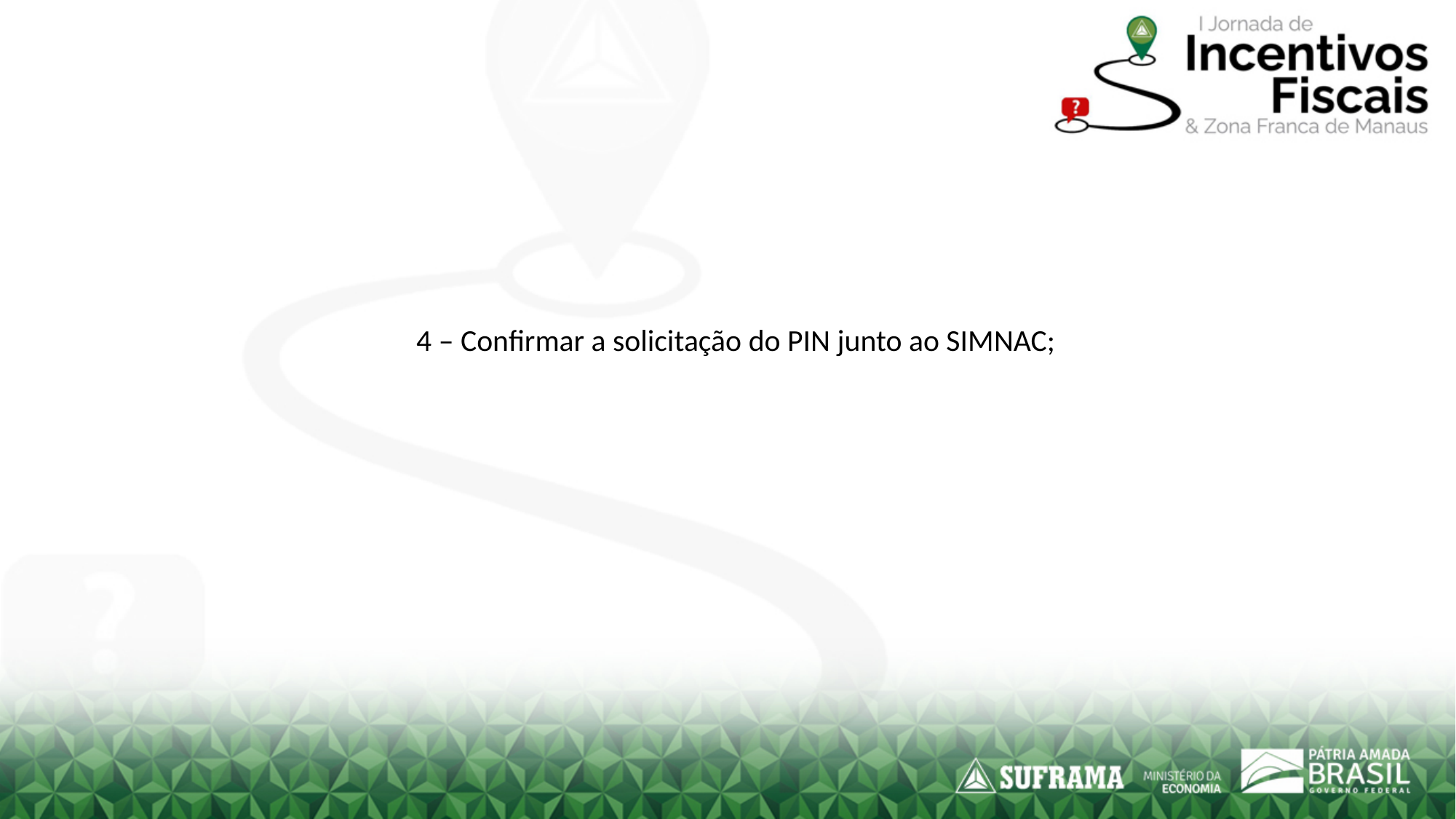

# 4 – Confirmar a solicitação do PIN junto ao SIMNAC;